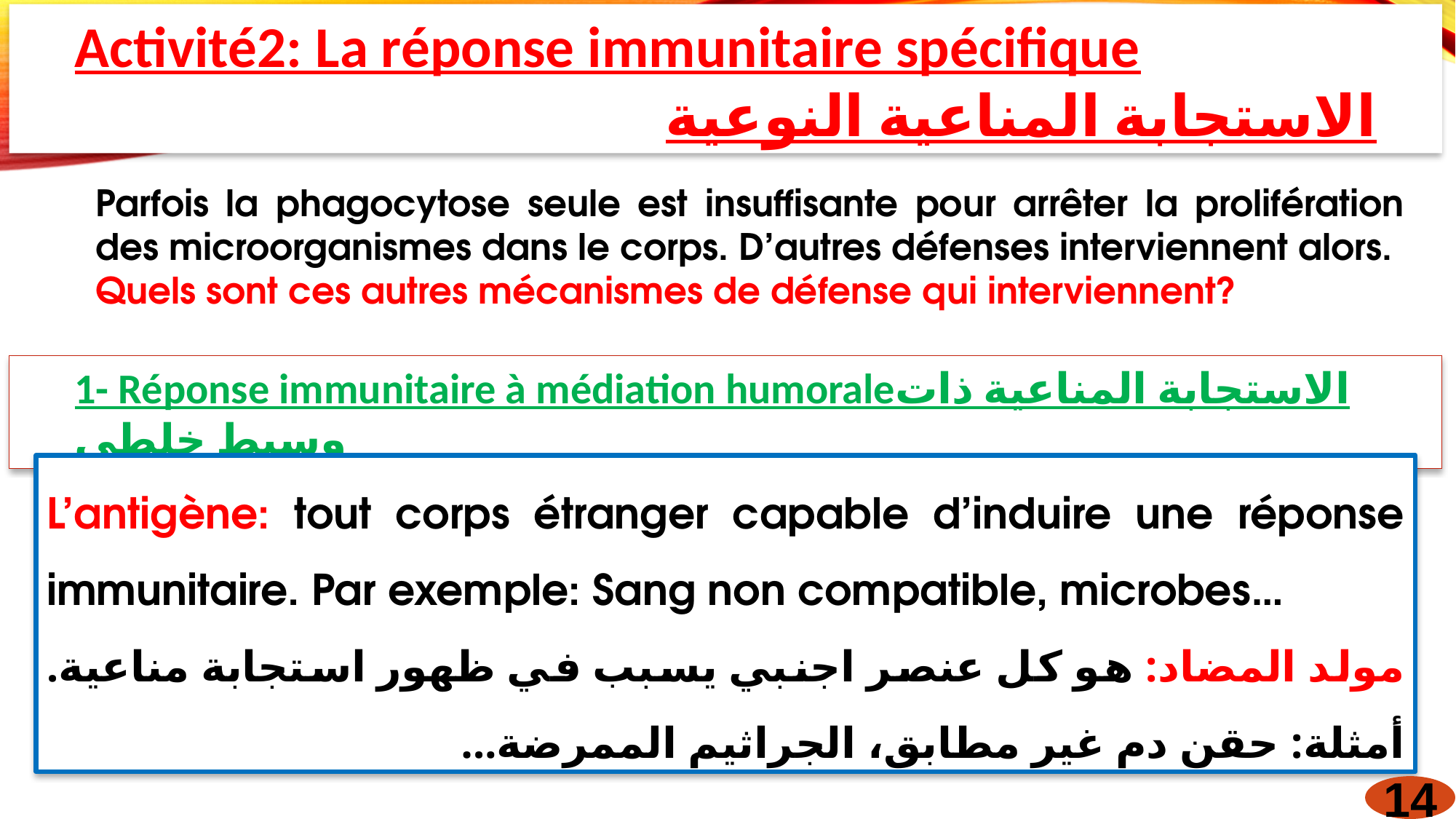

Activité2: La réponse immunitaire spécifique
الاستجابة المناعية النوعية
Parfois la phagocytose seule est insuffisante pour arrêter la prolifération des microorganismes dans le corps. D’autres défenses interviennent alors.
Quels sont ces autres mécanismes de défense qui interviennent?
1- Réponse immunitaire à médiation humoraleالاستجابة المناعية ذات وسيط خلطي
L’antigène: tout corps étranger capable d’induire une réponse immunitaire. Par exemple: Sang non compatible, microbes…
مولد المضاد: هو كل عنصر اجنبي يسبب في ظهور استجابة مناعية. أمثلة: حقن دم غير مطابق، الجراثيم الممرضة...
14